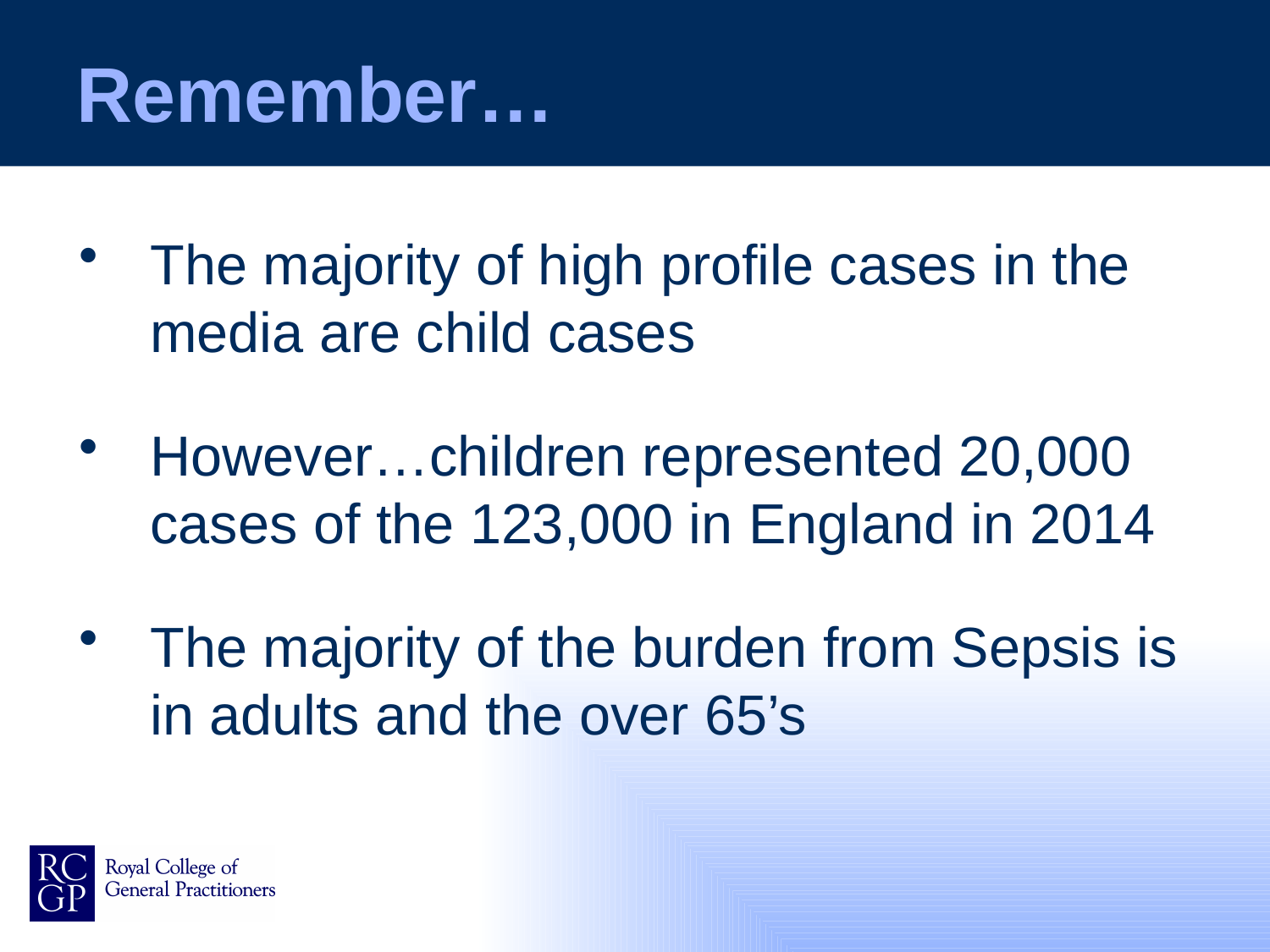

# Remember…
The majority of high profile cases in the media are child cases

However…children represented 20,000 cases of the 123,000 in England in 2014

The majority of the burden from Sepsis is in adults and the over 65’s